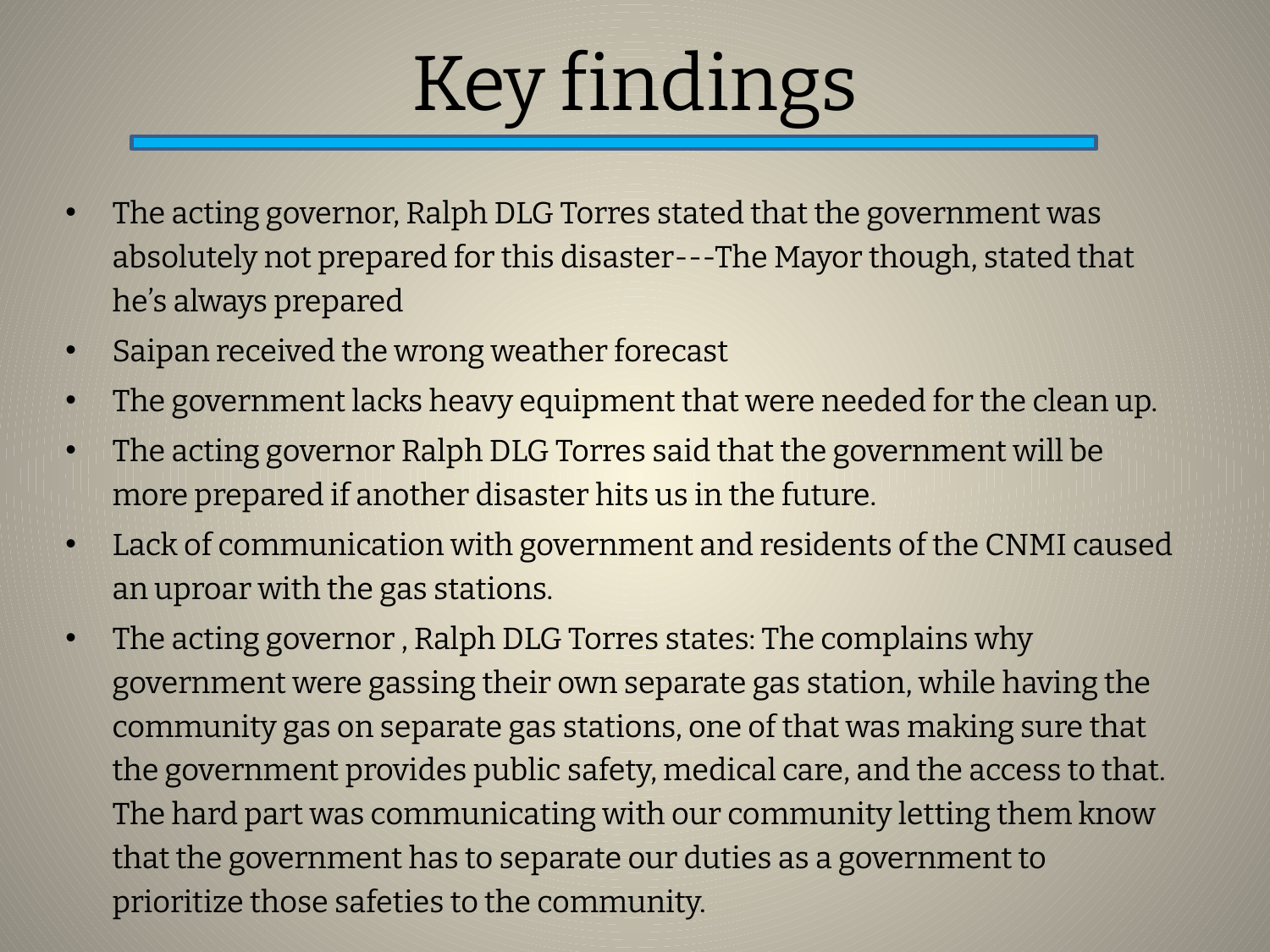

# Key findings

The acting governor, Ralph DLG Torres stated that the government was absolutely not prepared for this disaster---The Mayor though, stated that he’s always prepared
Saipan received the wrong weather forecast
The government lacks heavy equipment that were needed for the clean up.
The acting governor Ralph DLG Torres said that the government will be more prepared if another disaster hits us in the future.
Lack of communication with government and residents of the CNMI caused an uproar with the gas stations.
The acting governor , Ralph DLG Torres states: The complains why government were gassing their own separate gas station, while having the community gas on separate gas stations, one of that was making sure that the government provides public safety, medical care, and the access to that. The hard part was communicating with our community letting them know that the government has to separate our duties as a government to prioritize those safeties to the community.